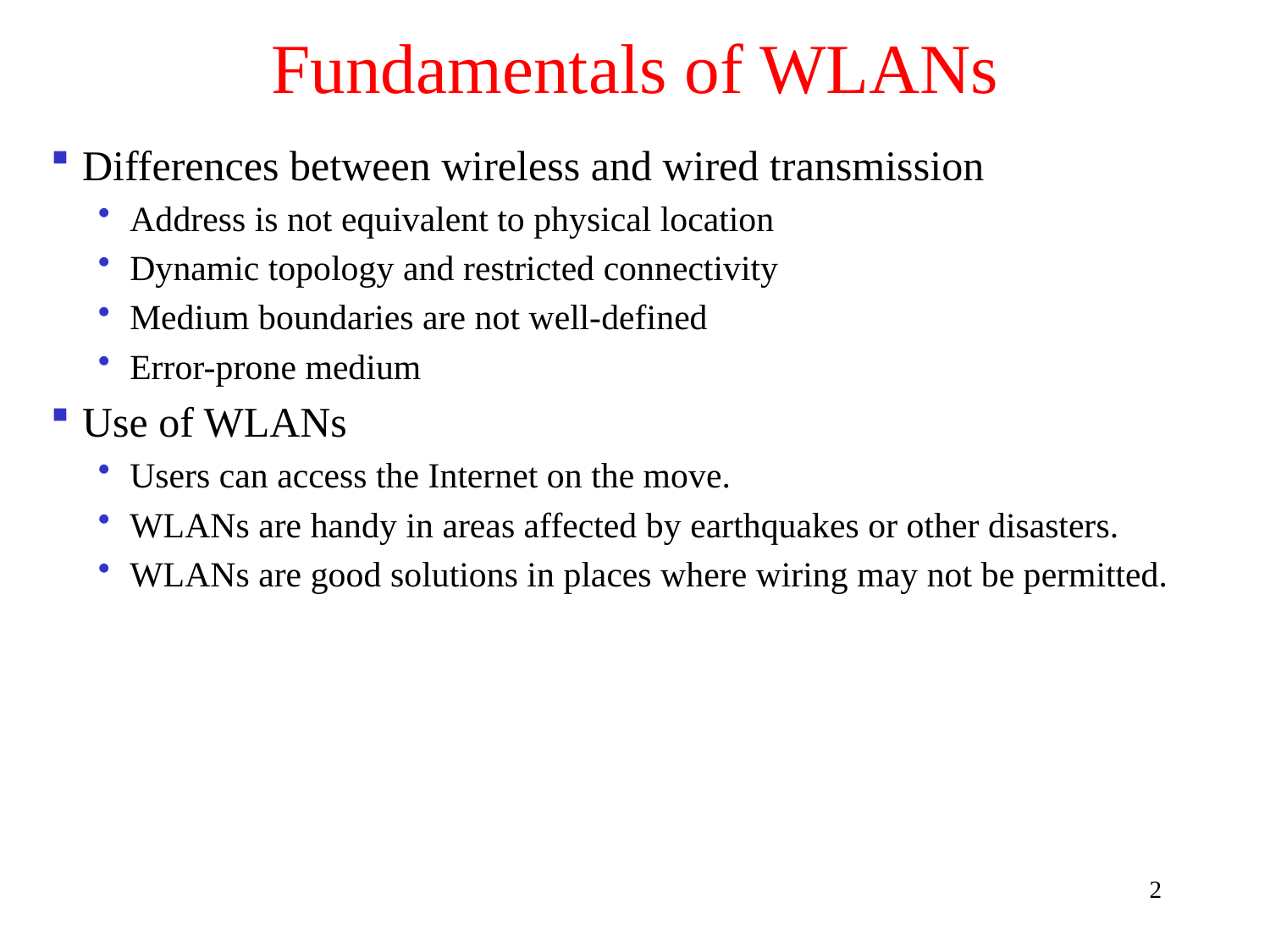

# Fundamentals of WLANs
Differences between wireless and wired transmission
Address is not equivalent to physical location
Dynamic topology and restricted connectivity
Medium boundaries are not well-defined
Error-prone medium
Use of WLANs
Users can access the Internet on the move.
WLANs are handy in areas affected by earthquakes or other disasters.
WLANs are good solutions in places where wiring may not be permitted.
2